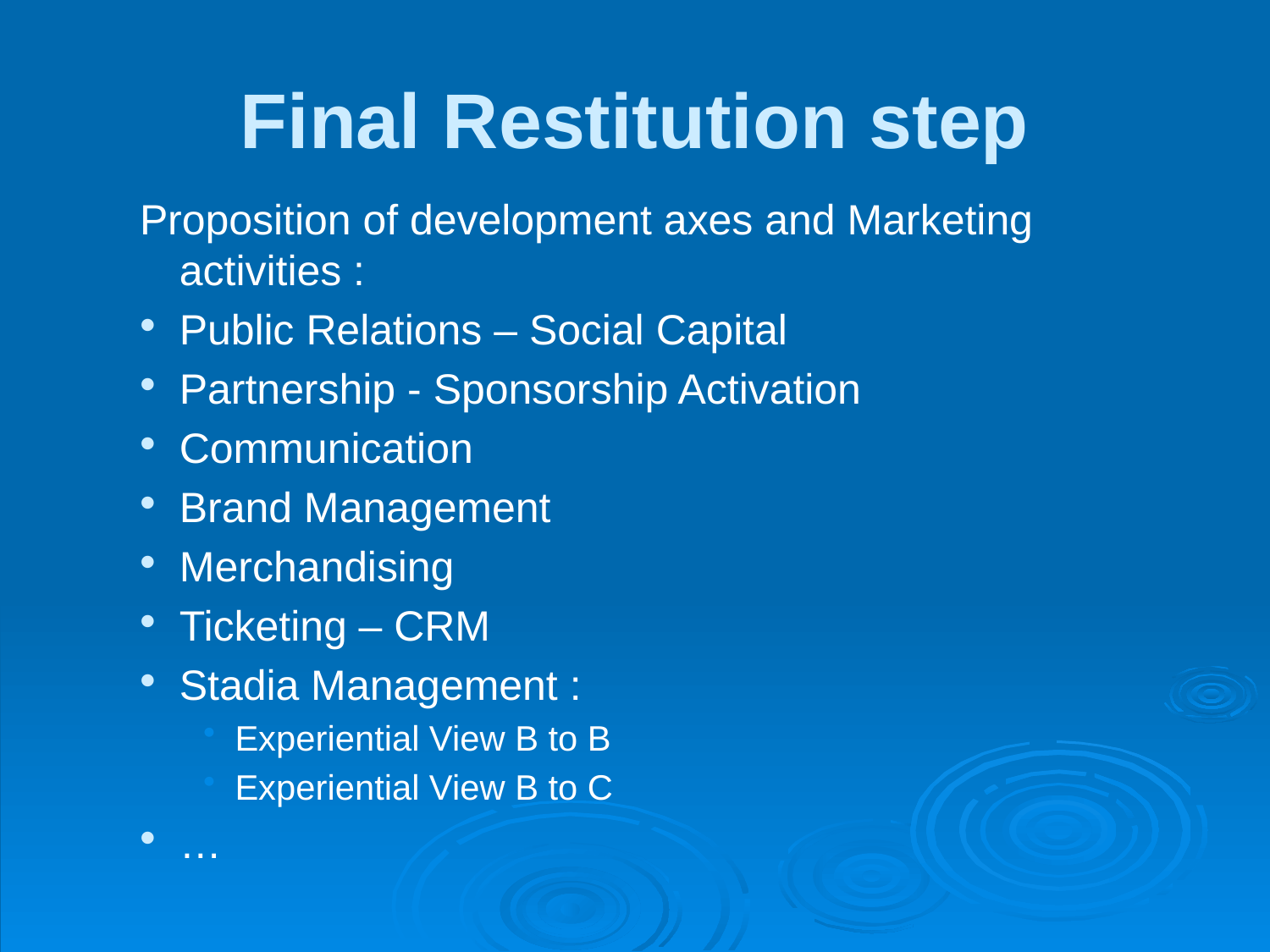

# Final Restitution step
Proposition of development axes and Marketing activities :
Public Relations – Social Capital
Partnership - Sponsorship Activation
Communication
Brand Management
Merchandising
Ticketing – CRM
Stadia Management :
Experiential View B to B
Experiential View B to C
…